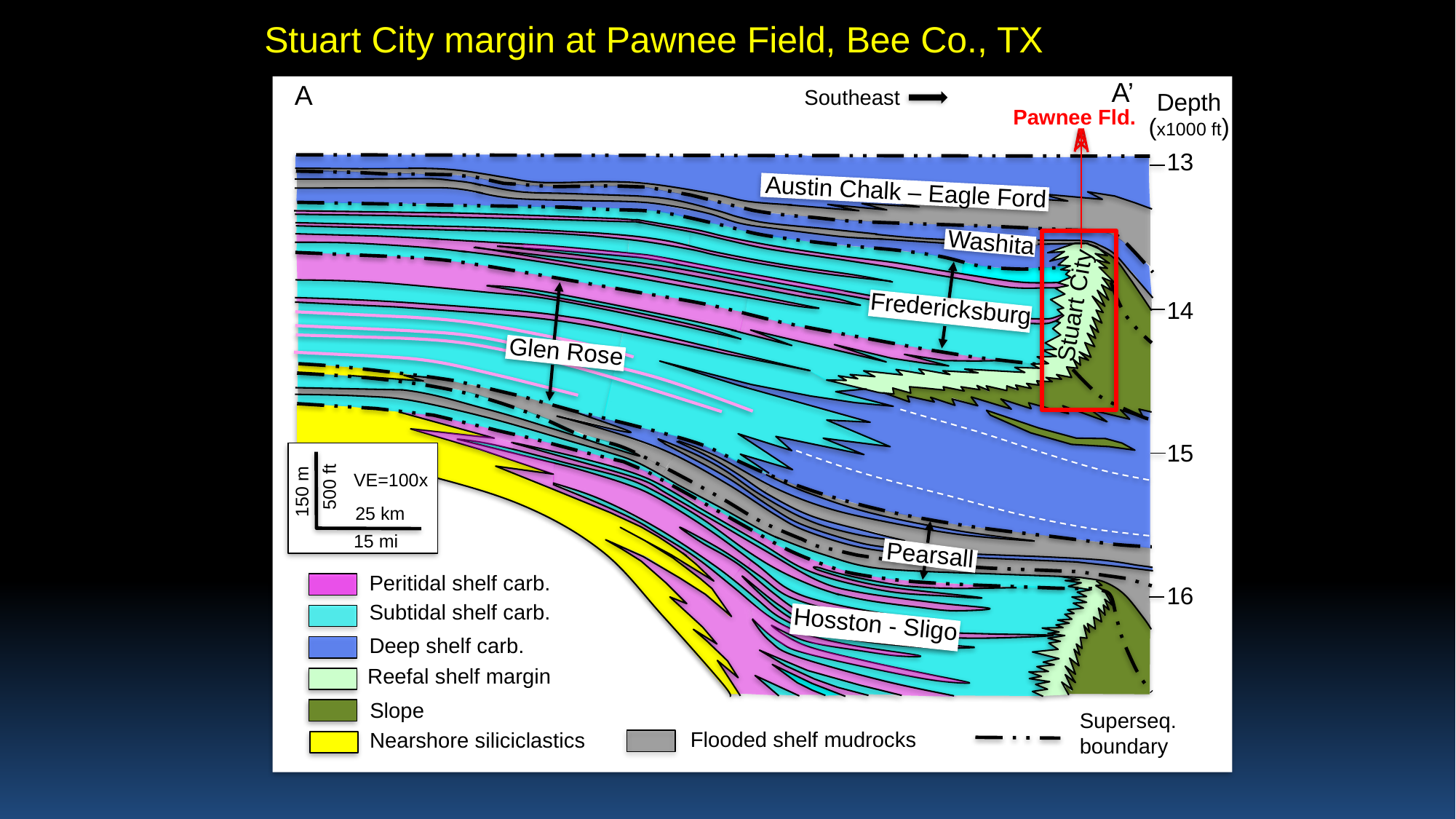

Stuart City margin at Pawnee Field, Bee Co., TX
A’
A
zzzzz
Southeast
Depth

Pawnee Fld.
(x1000 ft)
13

Austin Chalk – Eagle Ford

Washita

Stuart City

Fredericksburg

14

Glen Rose

15

VE=100x

500 ft

150 m

25 km

15 mi

Pearsall

Peritidal shelf carb.

16

Subtidal shelf carb.

Hosston - Sligo

Deep shelf carb.

Reefal shelf margin

Slope

Superseq.
boundary
Flooded shelf mudrocks
Nearshore siliciclastics